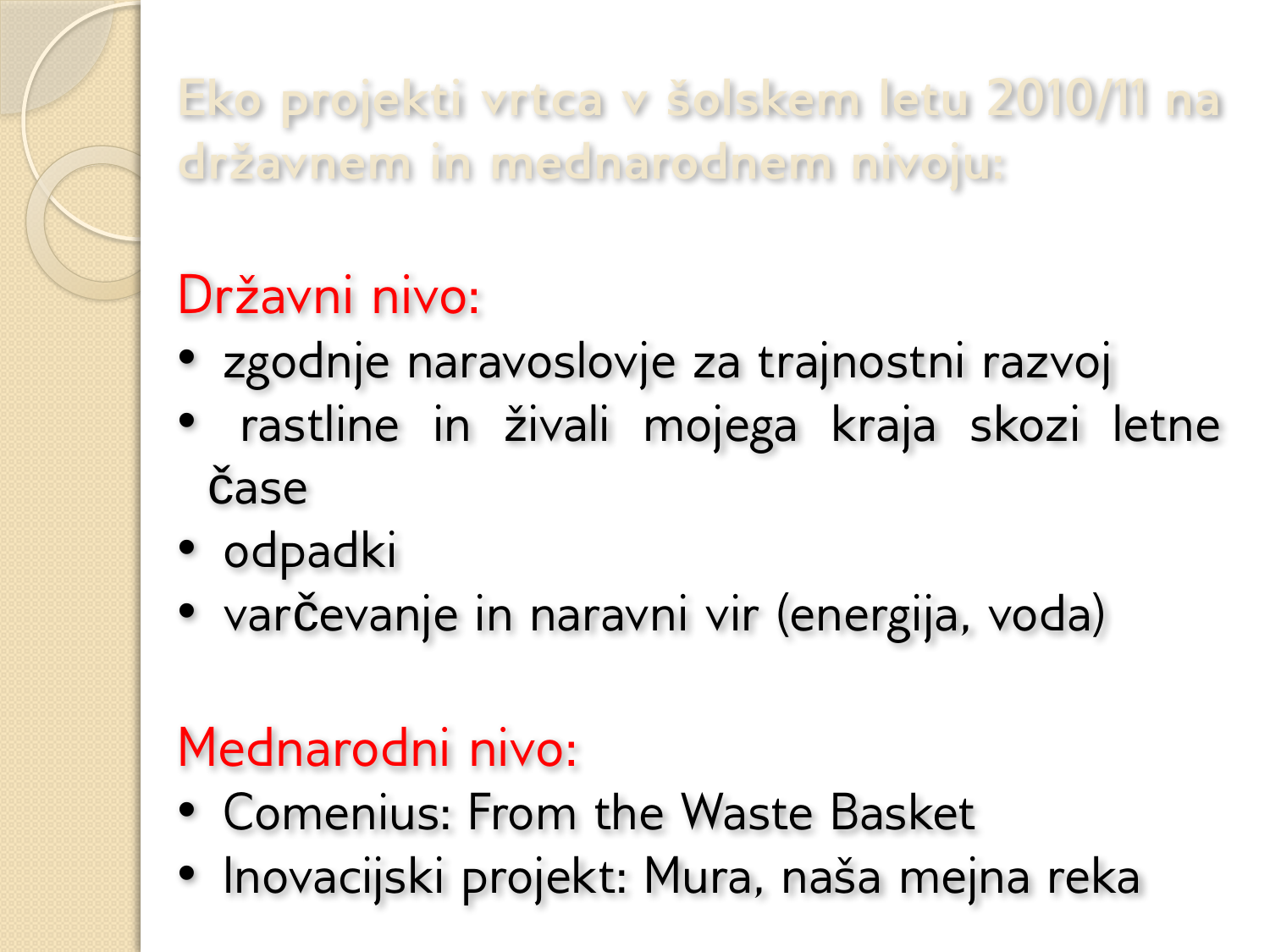

Eko projekti vrtca v šolskem letu 2010/11 na državnem in mednarodnem nivoju:

Državni nivo:
 zgodnje naravoslovje za trajnostni razvoj
 rastline in živali mojega kraja skozi letne čase
 odpadki
 varčevanje in naravni vir (energija, voda)

Mednarodni nivo:
 Comenius: From the Waste Basket
 Inovacijski projekt: Mura, naša mejna reka